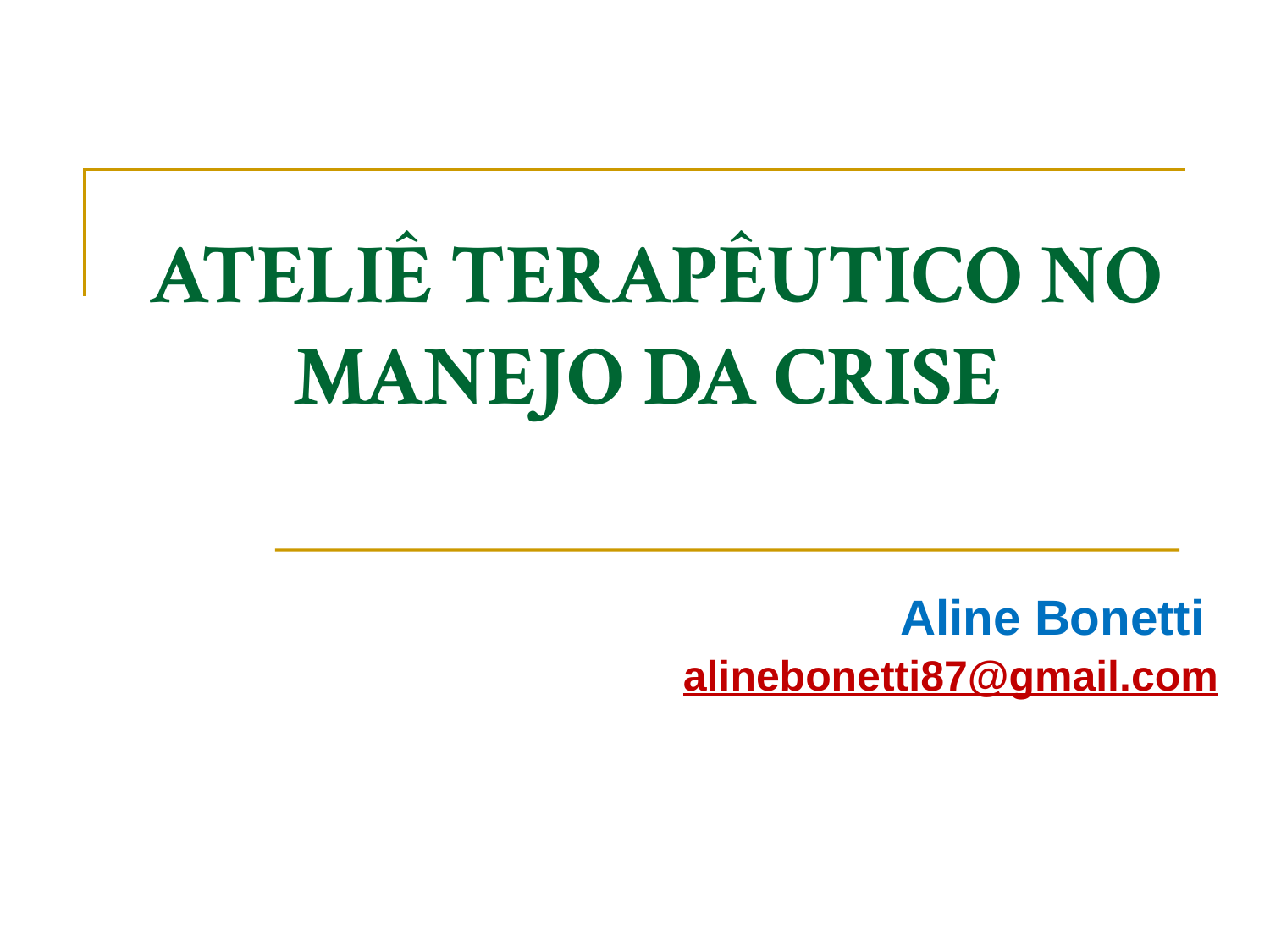

# ATELIÊ TERAPÊUTICO NO MANEJO DA CRISE
Aline Bonetti
alinebonetti87@gmail.com